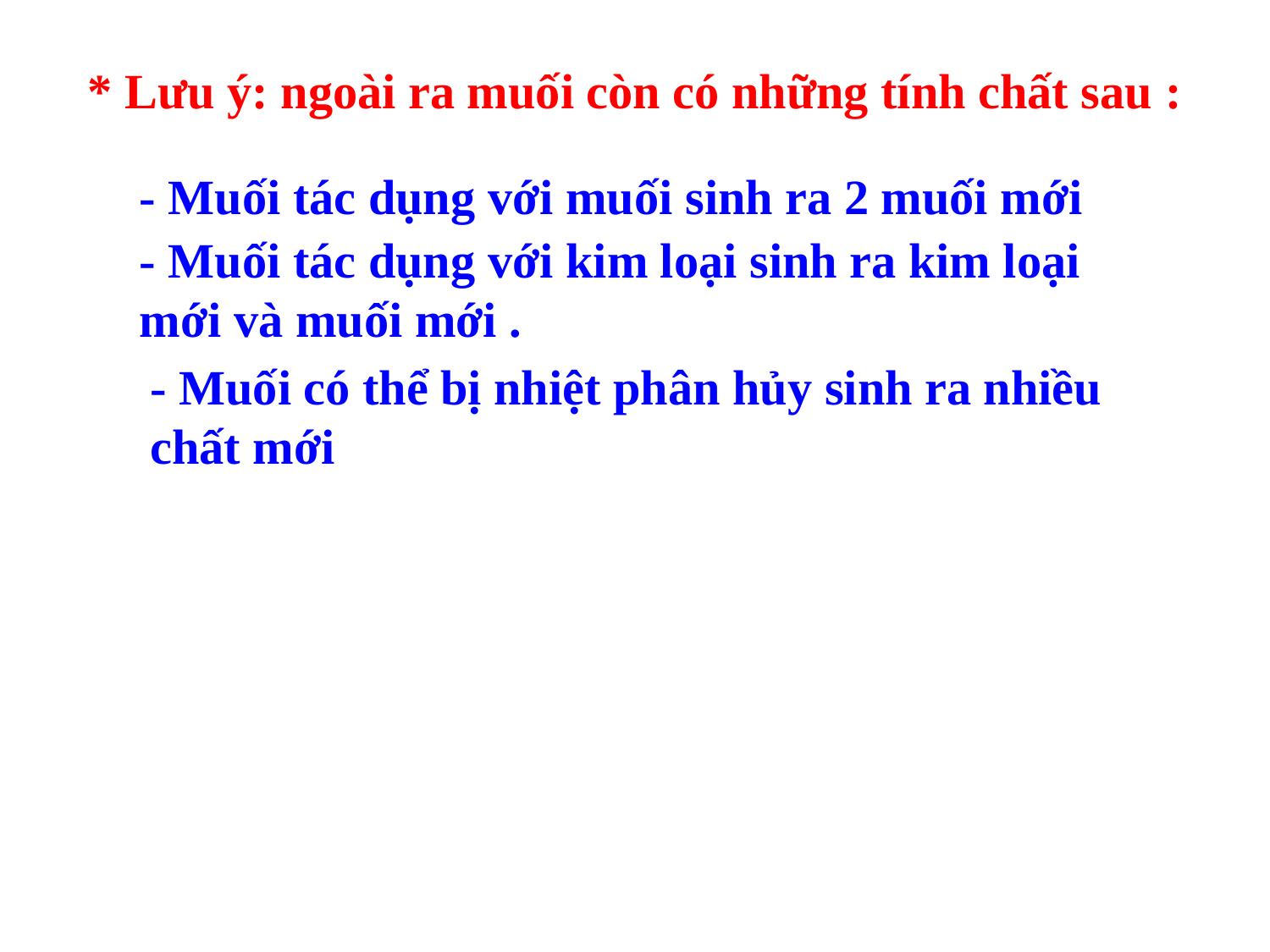

* Lưu ý: ngoài ra muối còn có những tính chất sau :
- Muối tác dụng với muối sinh ra 2 muối mới
- Muối tác dụng với kim loại sinh ra kim loại mới và muối mới .
- Muối có thể bị nhiệt phân hủy sinh ra nhiều chất mới